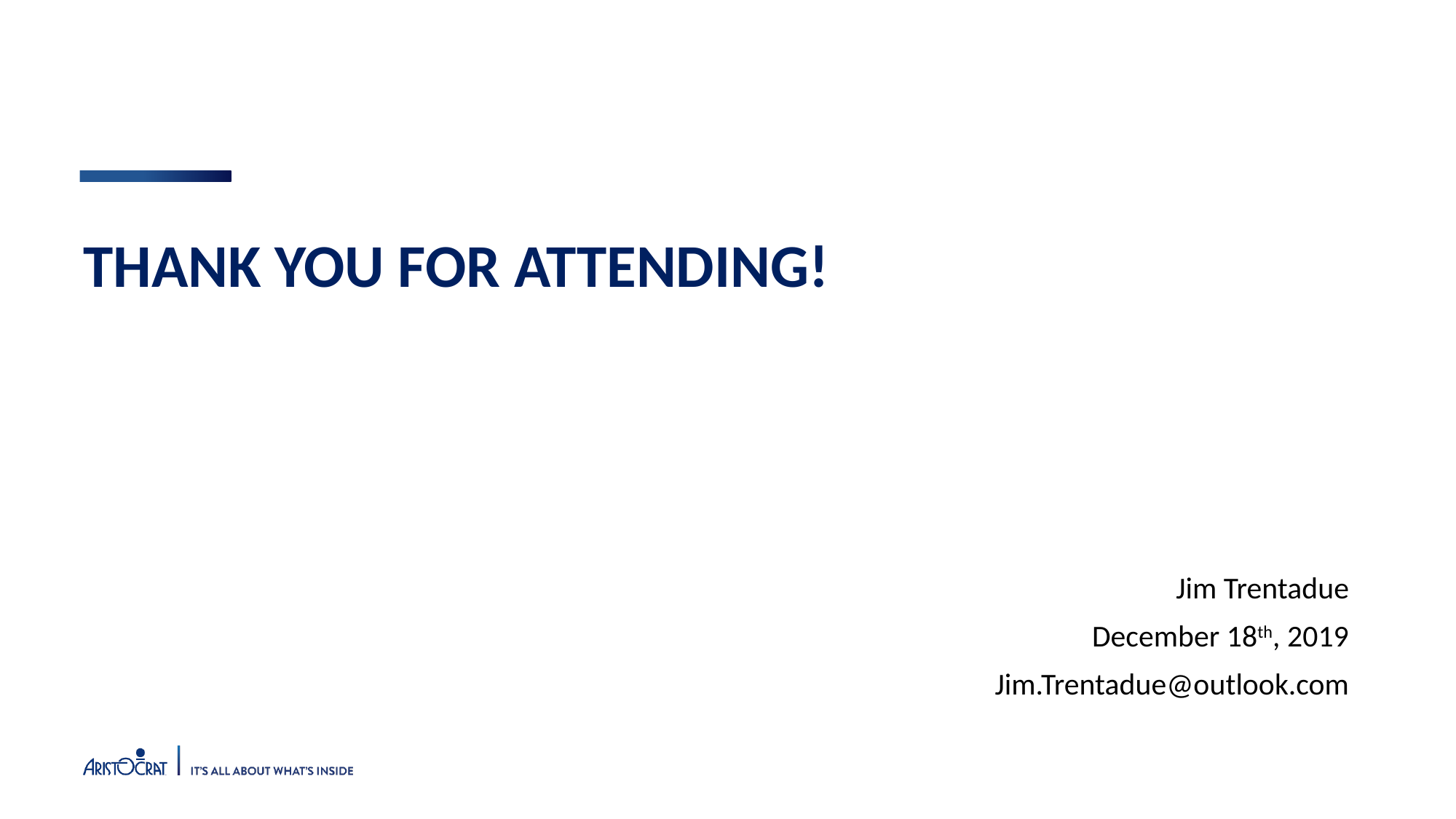

Thank you for attending!
Jim Trentadue
December 18th, 2019
Jim.Trentadue@outlook.com